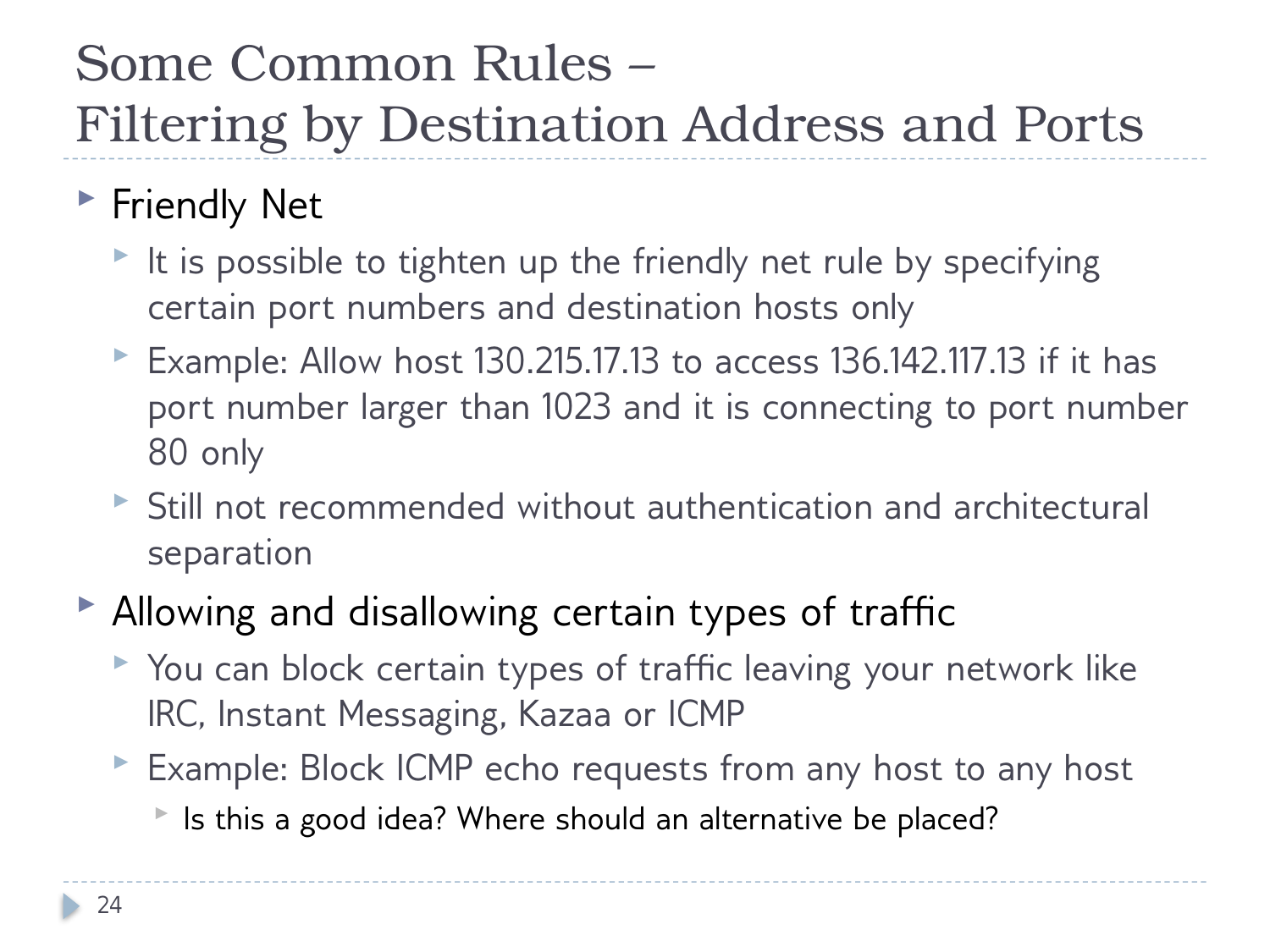

# Some Common Rules – Filtering by Destination Address and Ports
Friendly Net
It is possible to tighten up the friendly net rule by specifying certain port numbers and destination hosts only
Example: Allow host 130.215.17.13 to access 136.142.117.13 if it has port number larger than 1023 and it is connecting to port number 80 only
Still not recommended without authentication and architectural separation
Allowing and disallowing certain types of traffic
You can block certain types of traffic leaving your network like IRC, Instant Messaging, Kazaa or ICMP
Example: Block ICMP echo requests from any host to any host
Is this a good idea? Where should an alternative be placed?

24